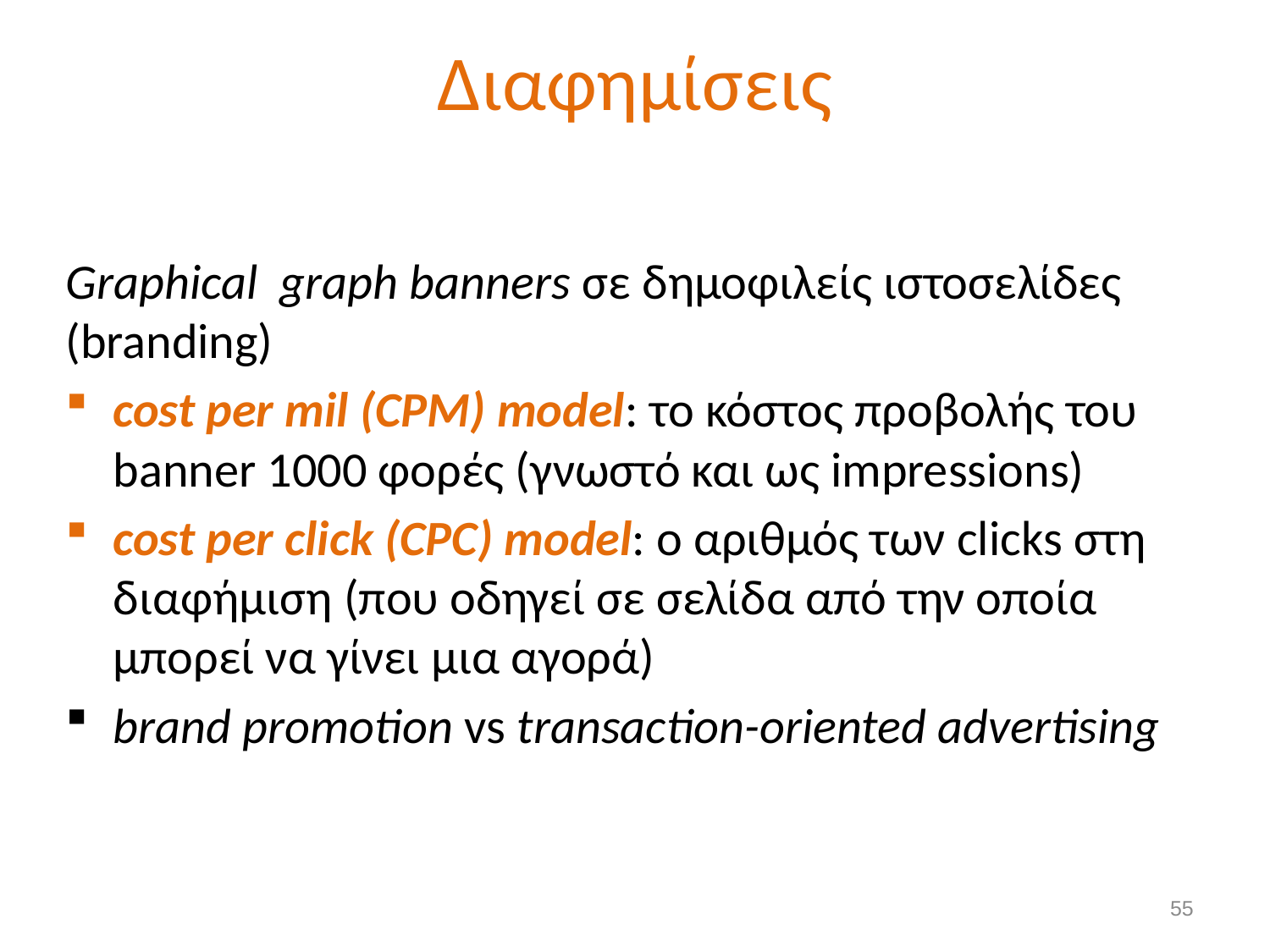

# Διαφημίσεις
Graphical  graph banners σε δημοφιλείς ιστοσελίδες (branding)
cost per mil (CPM) model: το κόστος προβολής του banner 1000 φορές (γνωστό και ως impressions)
cost per click (CPC) model: ο αριθμός των clicks στη διαφήμιση (που οδηγεί σε σελίδα από την οποία μπορεί να γίνει μια αγορά)
brand promotion vs transaction-oriented advertising
55